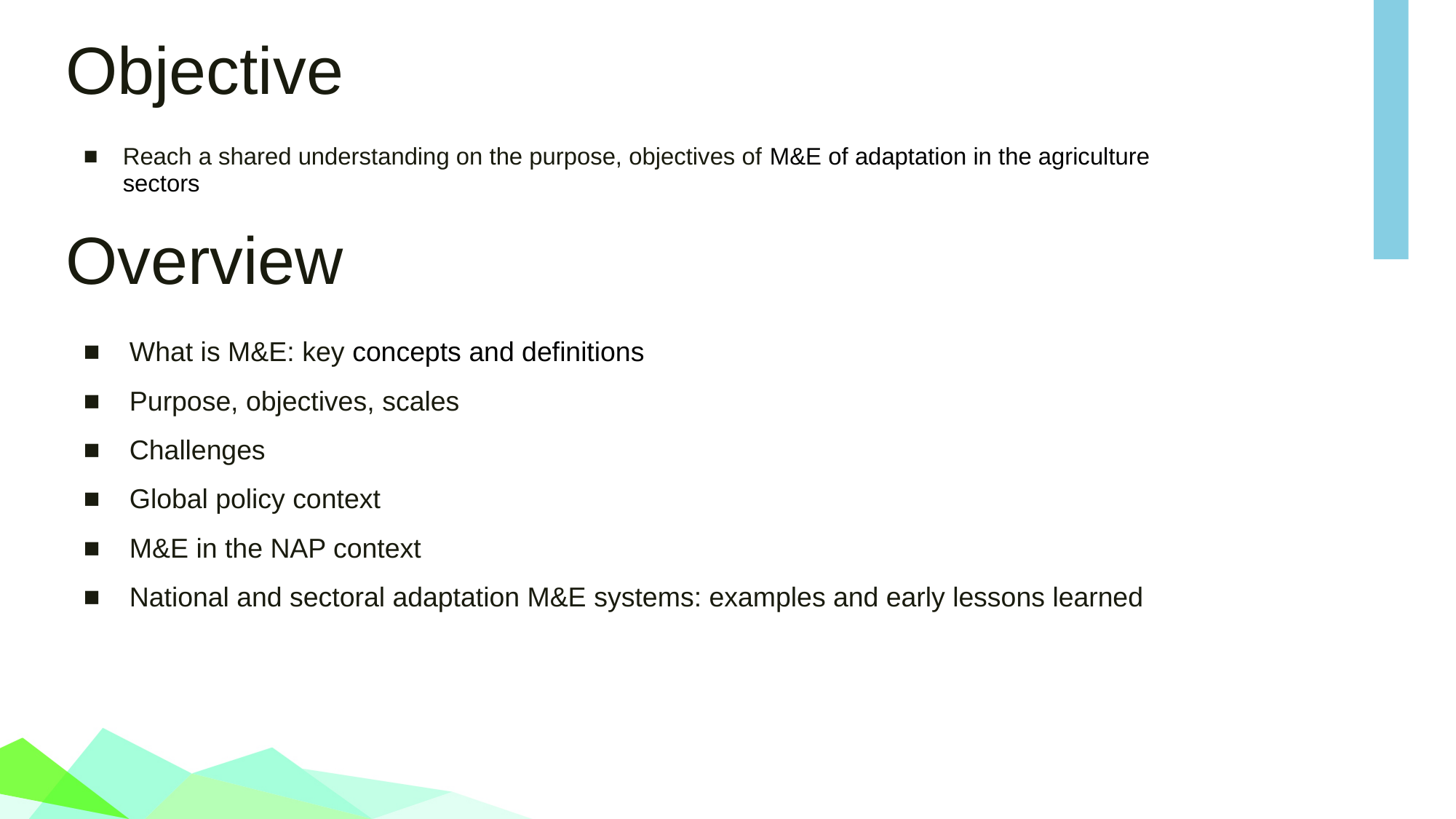

# Objective
Reach a shared understanding on the purpose, objectives of M&E of adaptation in the agriculture sectors
Overview
What is M&E: key concepts and definitions
Purpose, objectives, scales
Challenges
Global policy context
M&E in the NAP context
National and sectoral adaptation M&E systems: examples and early lessons learned